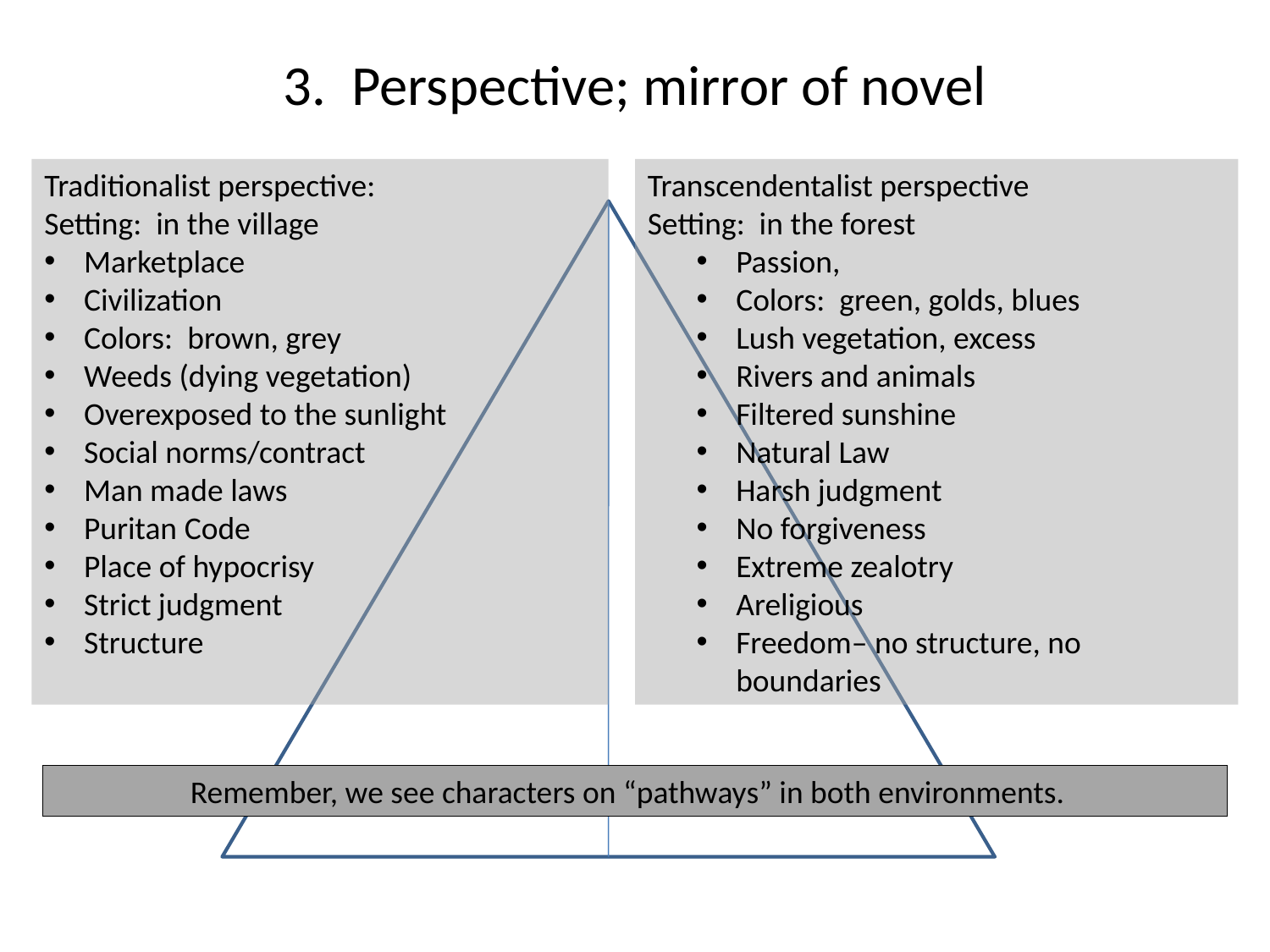

# 3.  Perspective; mirror of novel
Traditionalist perspective:
Setting:  in the village
Marketplace
Civilization
Colors:  brown, grey
Weeds (dying vegetation)
Overexposed to the sunlight
Social norms/contract
Man made laws
Puritan Code
Place of hypocrisy
Strict judgment
Structure

Transcendentalist perspective
Setting:  in the forest
Passion,
Colors:  green, golds, blues
Lush vegetation, excess
Rivers and animals
Filtered sunshine
Natural Law
Harsh judgment
No forgiveness
Extreme zealotry
Areligious
Freedom– no structure, no boundaries

Remember, we see characters on “pathways” in both environments.